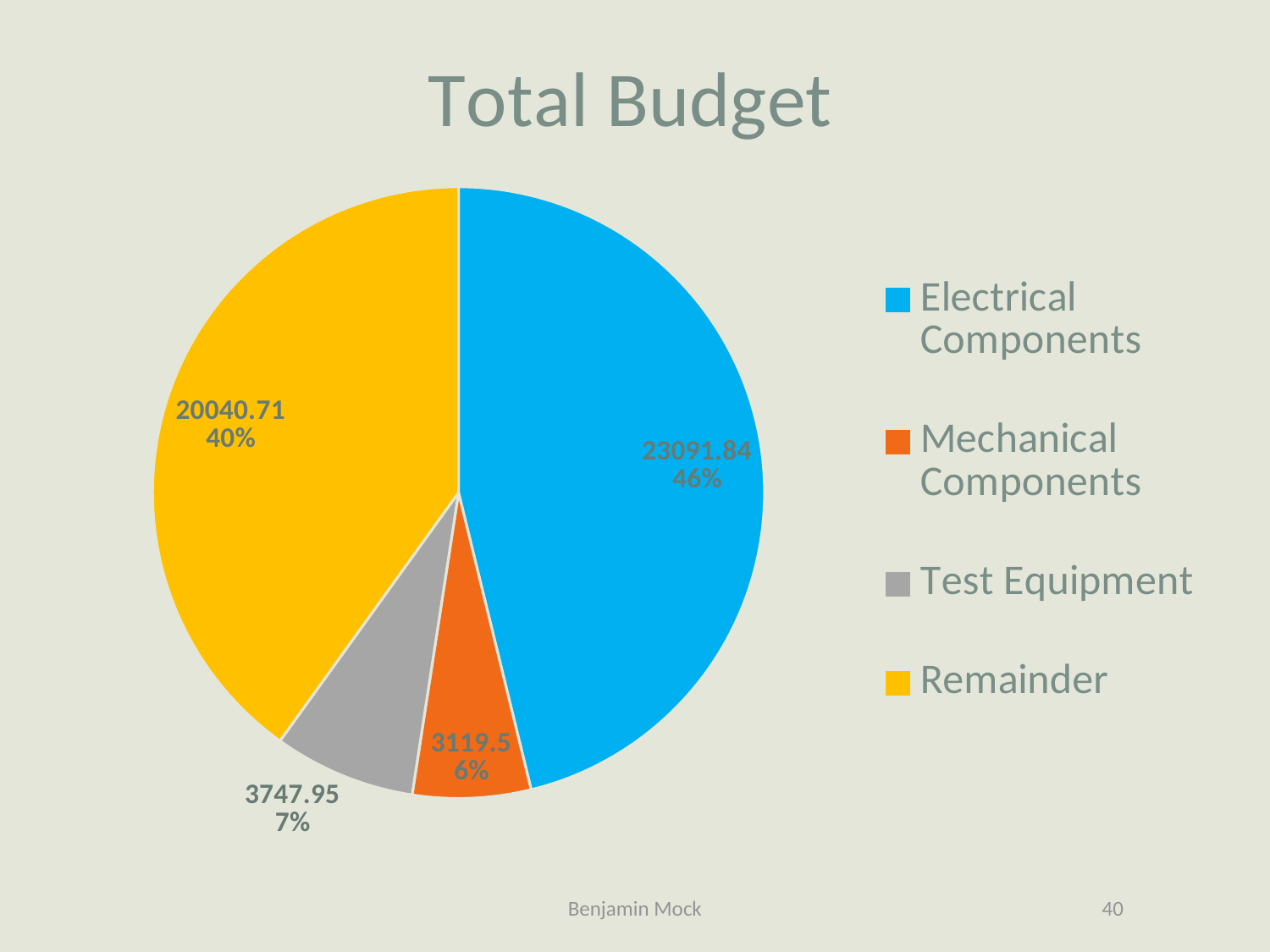

### Chart:

| Category | Total Budget |
|---|---|
| Electrical Components | 23091.84 |
| Mechanical Components | 3119.5 |
| Test Equipment | 3747.95 |
| Remainder | 20040.71 |
Budget
Benjamin Mock
40